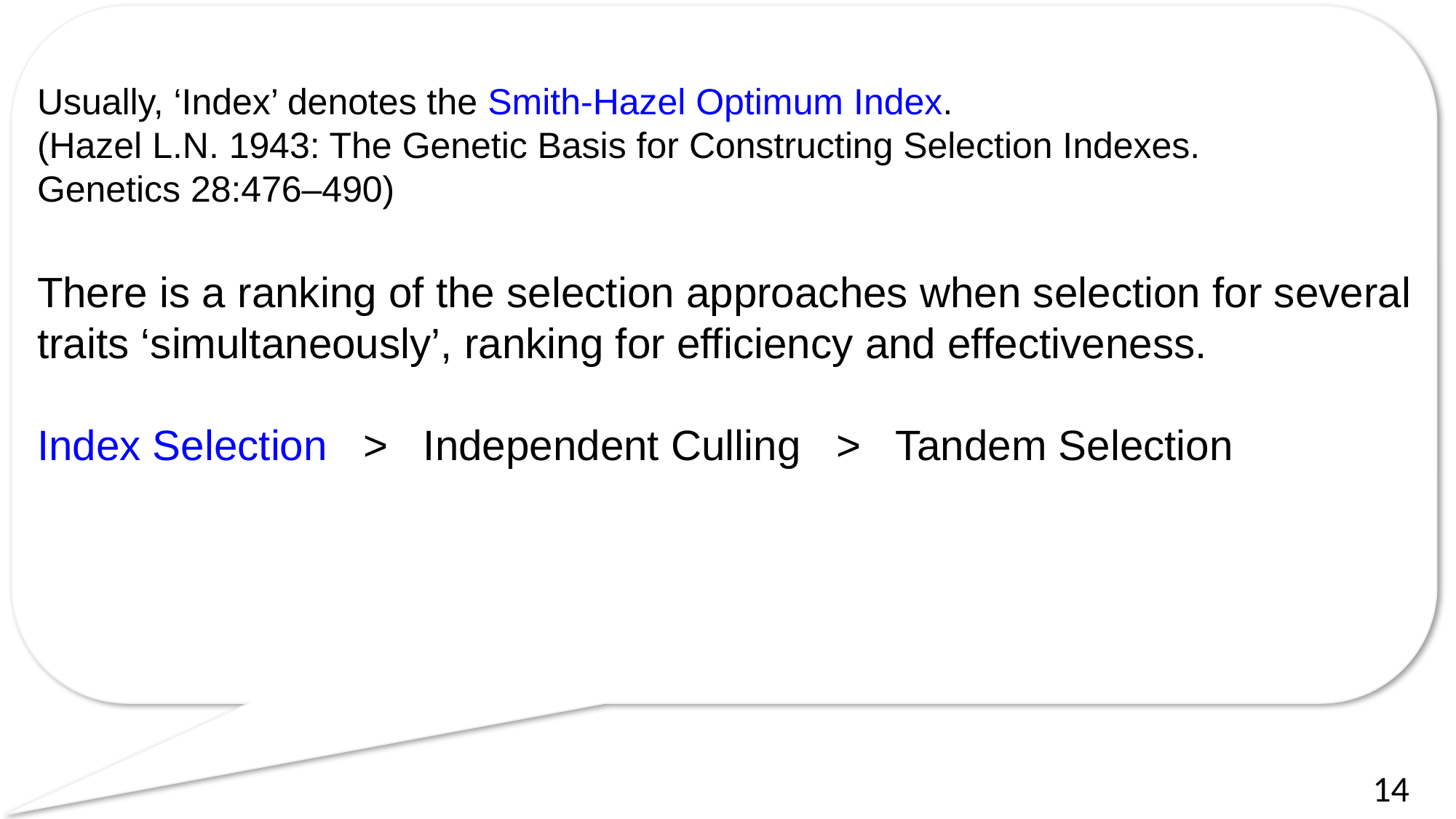

Usually, ‘Index’ denotes the Smith-Hazel Optimum Index.
(Hazel L.N. 1943: The Genetic Basis for Constructing Selection Indexes.
Genetics 28:476–490)
There is a ranking of the selection approaches when selection for several traits ‘simultaneously’, ranking for efficiency and effectiveness.

Index Selection   >   Independent Culling   >   Tandem Selection
14